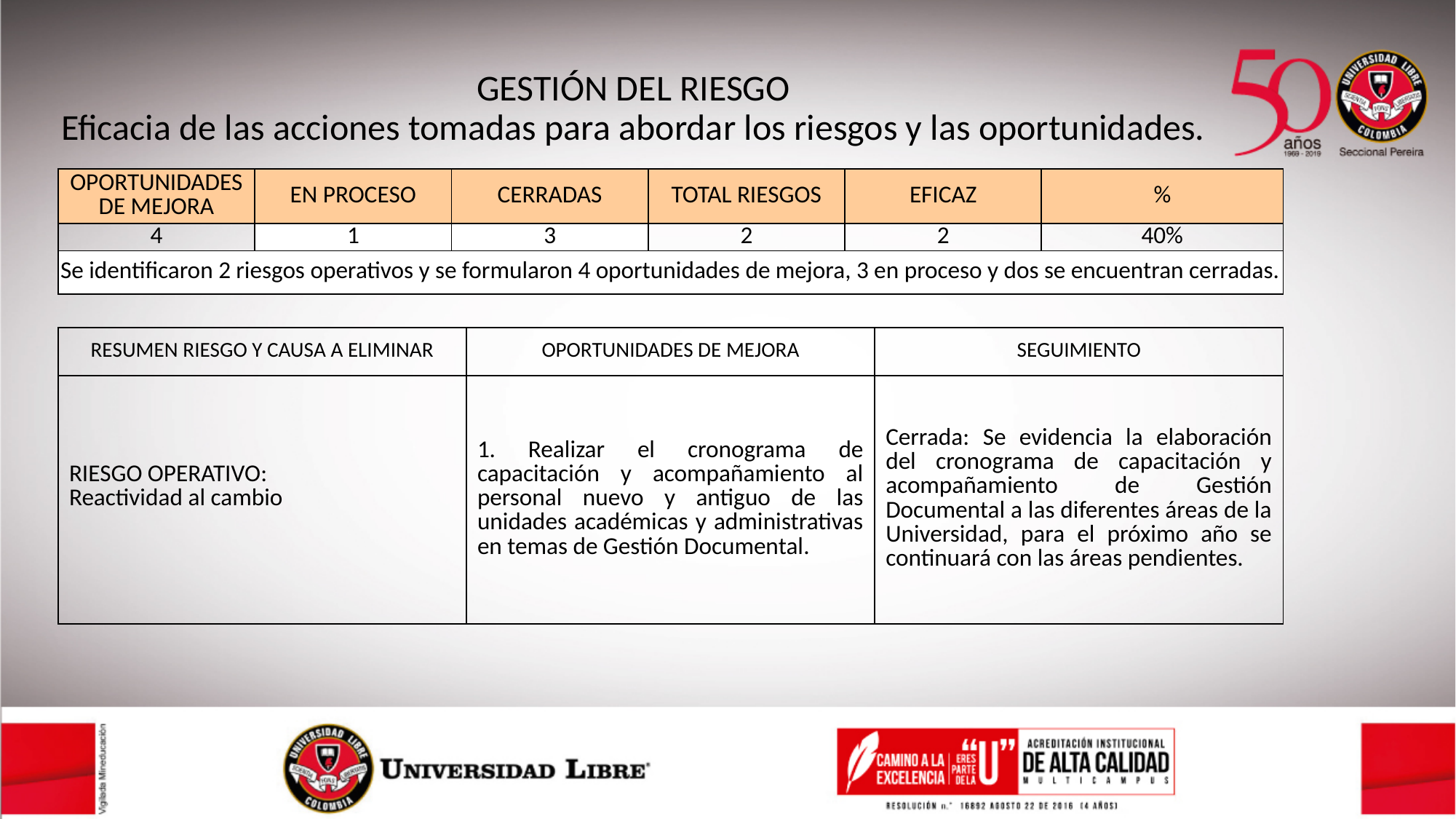

GESTIÓN DEL RIESGO
Eficacia de las acciones tomadas para abordar los riesgos y las oportunidades.
| OPORTUNIDADES DE MEJORA | EN PROCESO | CERRADAS | TOTAL RIESGOS | EFICAZ | % |
| --- | --- | --- | --- | --- | --- |
| 4 | 1 | 3 | 2 | 2 | 40% |
| Se identificaron 2 riesgos operativos y se formularon 4 oportunidades de mejora, 3 en proceso y dos se encuentran cerradas. |  |  |  |  |  |
| RESUMEN RIESGO Y CAUSA A ELIMINAR | OPORTUNIDADES DE MEJORA | SEGUIMIENTO |
| --- | --- | --- |
| RIESGO OPERATIVO: Reactividad al cambio | 1. Realizar el cronograma de capacitación y acompañamiento al personal nuevo y antiguo de las unidades académicas y administrativas en temas de Gestión Documental. | Cerrada: Se evidencia la elaboración del cronograma de capacitación y acompañamiento de Gestión Documental a las diferentes áreas de la Universidad, para el próximo año se continuará con las áreas pendientes. |